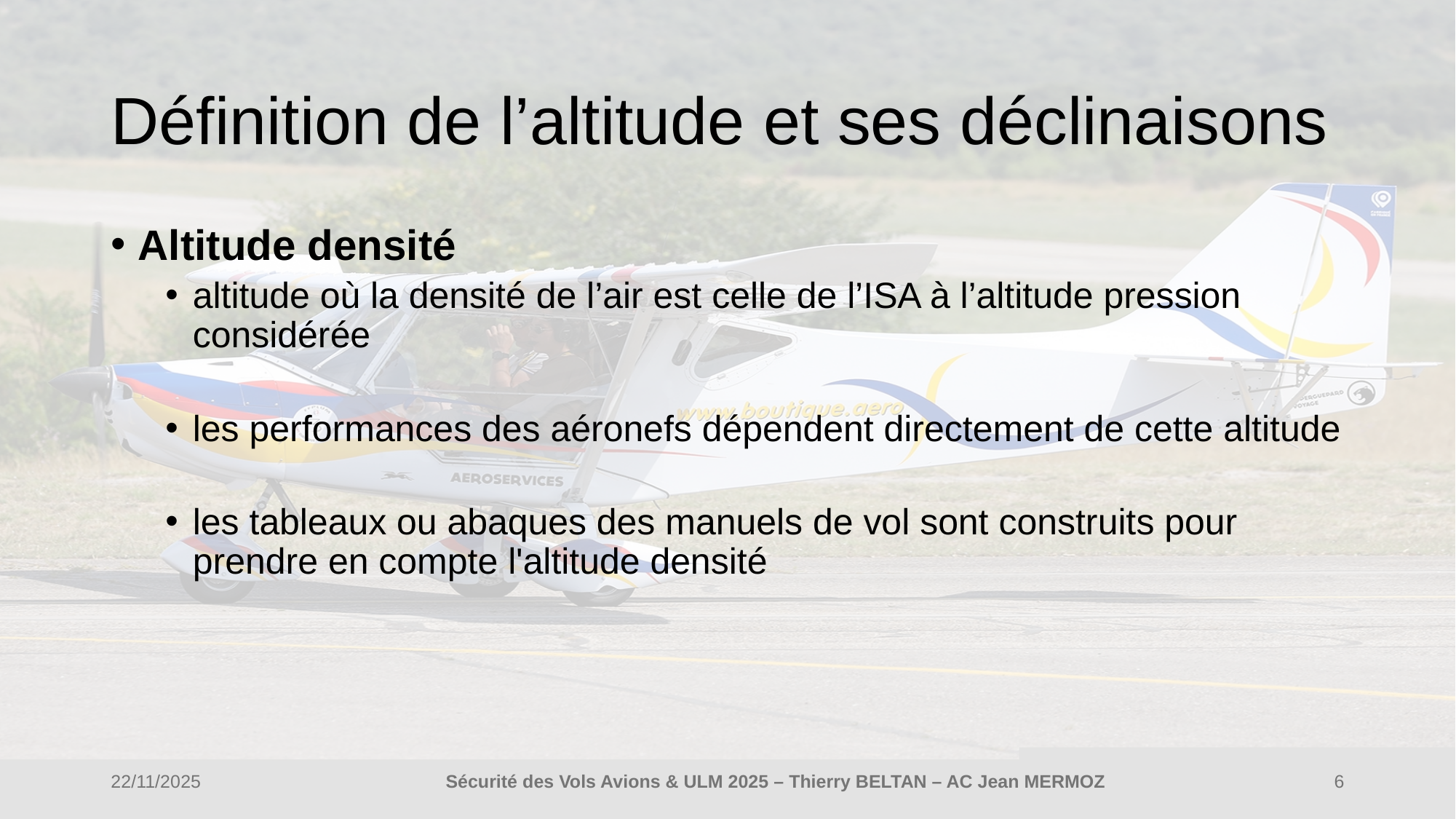

# Définition de l’altitude et ses déclinaisons
Altitude densité
altitude où la densité de l’air est celle de l’ISA à l’altitude pression considérée

les performances des aéronefs dépendent directement de cette altitude

les tableaux ou abaques des manuels de vol sont construits pour prendre en compte l'altitude densité
22/11/2025
Sécurité des Vols Avions & ULM 2025 – Thierry BELTAN – AC Jean MERMOZ
6